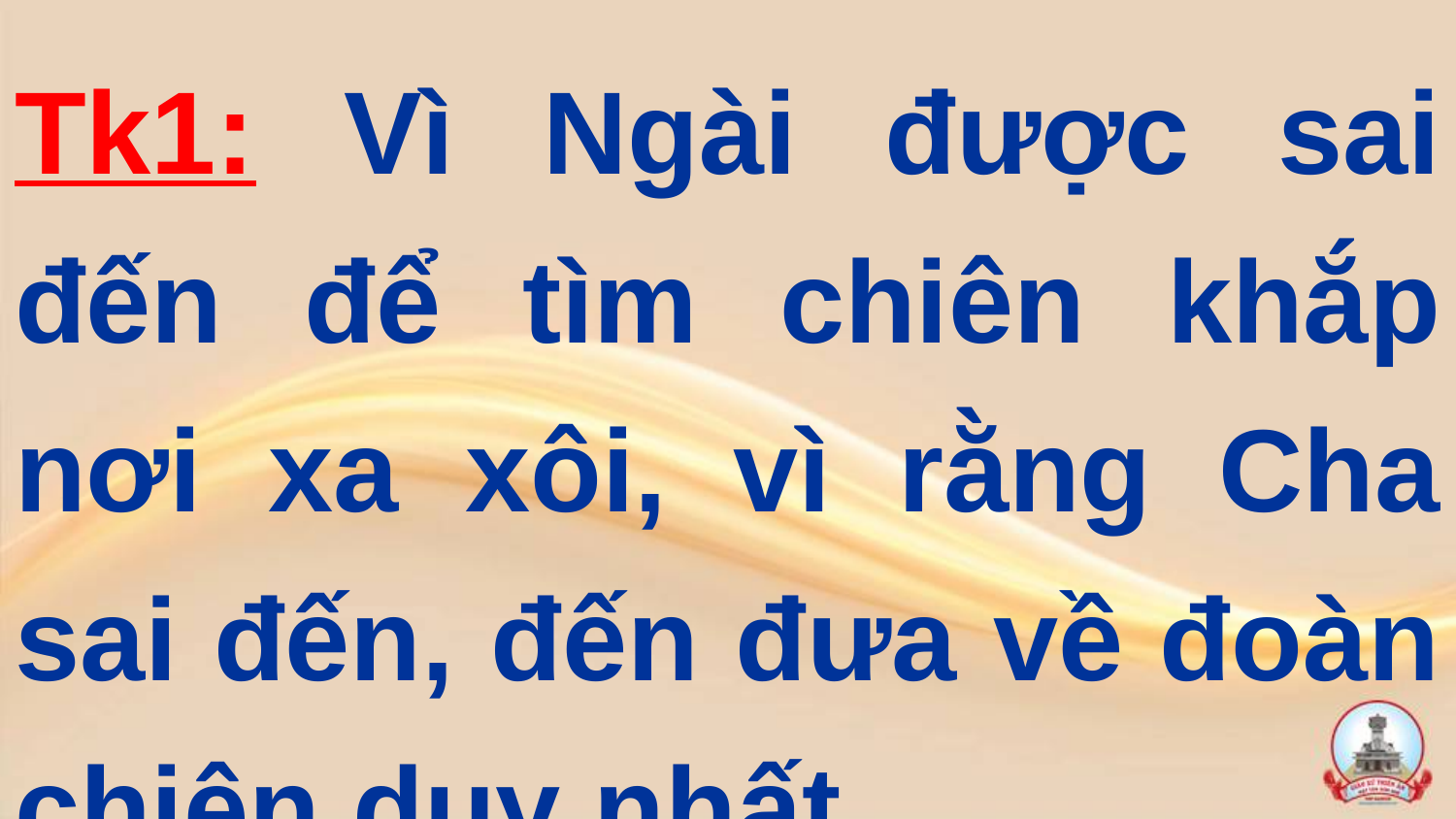

Tk1: Vì Ngài được sai đến để tìm chiên khắp nơi xa xôi, vì rằng Cha sai đến, đến đưa về đoàn chiên duy nhất.